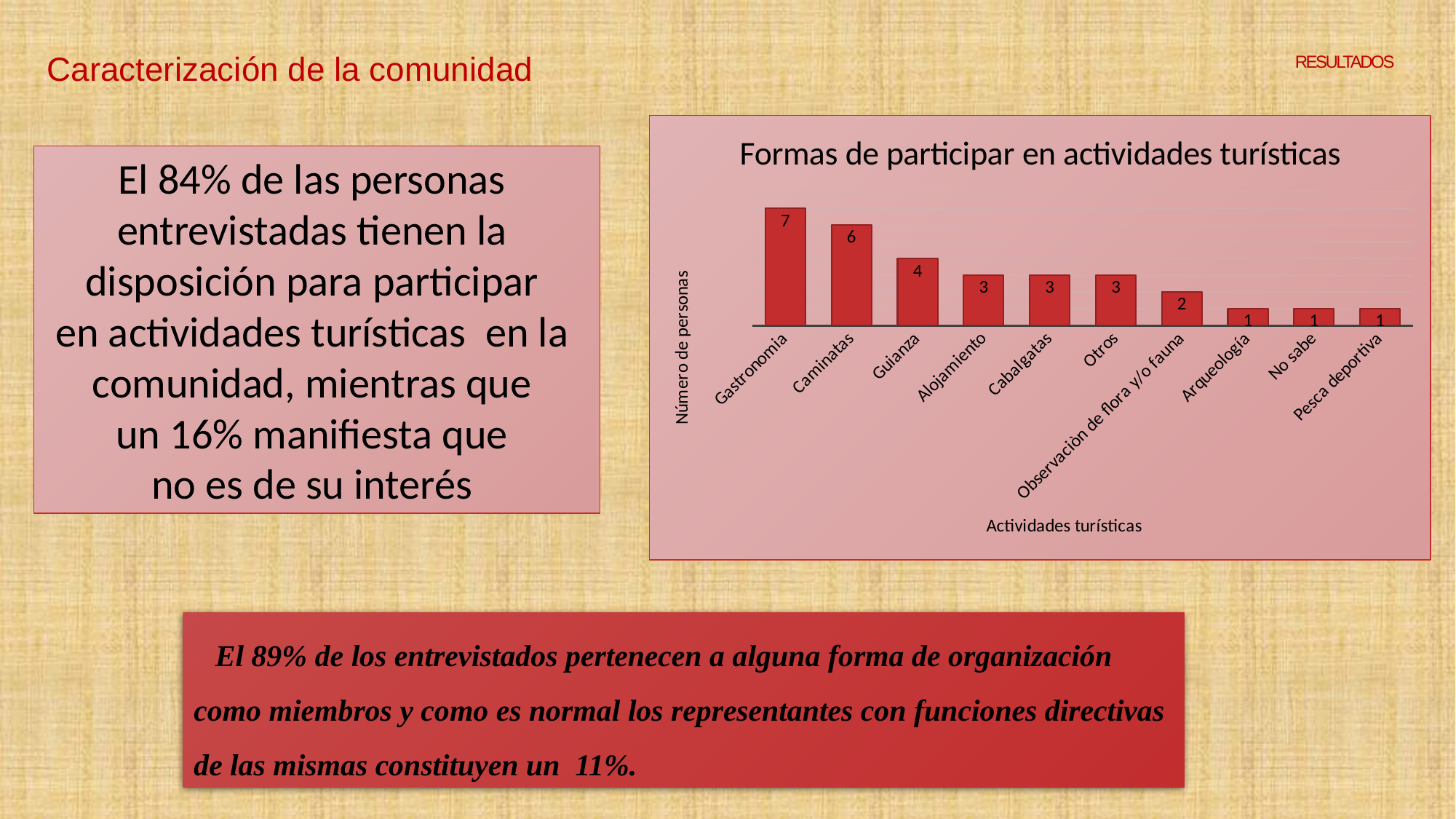

# RESULTADOS
Caracterización de la comunidad

### Chart: Formas de participar en actividades turísticas

| Category |  |
|---|---|
| Gastronomia | 7.0 |
| Caminatas | 6.0 |
| Guianza | 4.0 |
| Alojamiento | 3.0 |
| Cabalgatas | 3.0 |
| Otros | 3.0 |
| Observaciòn de flora y/o fauna | 2.0 |
| Arqueología | 1.0 |
| No sabe | 1.0 |
| Pesca deportiva | 1.0 |
El 84% de las personas
entrevistadas tienen la
disposición para participar
en actividades turísticas  en la
comunidad, mientras que
un 16% manifiesta que
no es de su interés
El 89% de los entrevistados pertenecen a alguna forma de organización como miembros y como es normal los representantes con funciones directivas de las mismas constituyen un  11%.